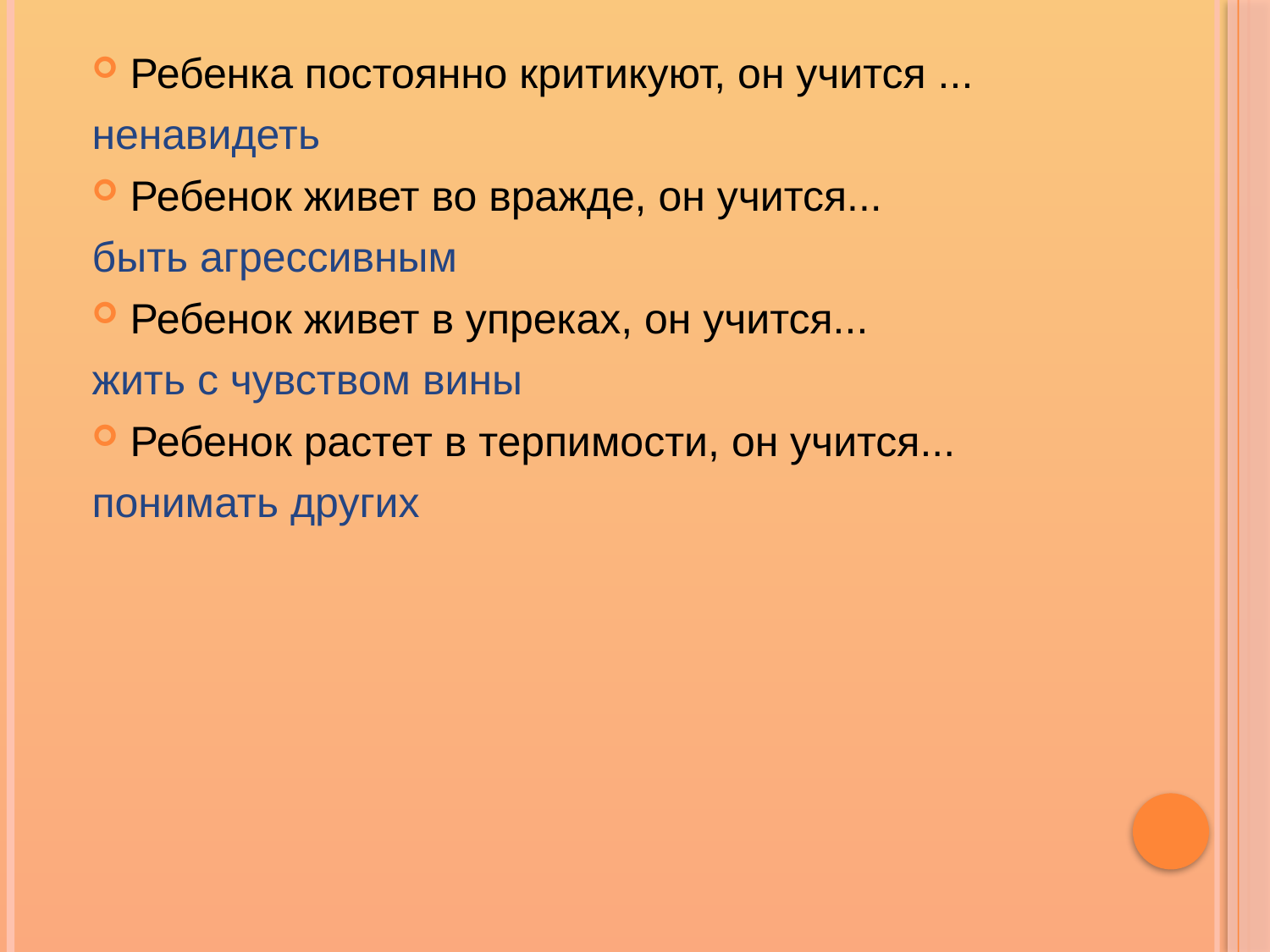

Ребенка постоянно критикуют, он учится ...
ненавидеть
Ребенок живет во вражде, он учится...
быть агрессивным
Ребенок живет в упреках, он учится...
жить с чувством вины
Ребенок растет в терпимости, он учится...
понимать других